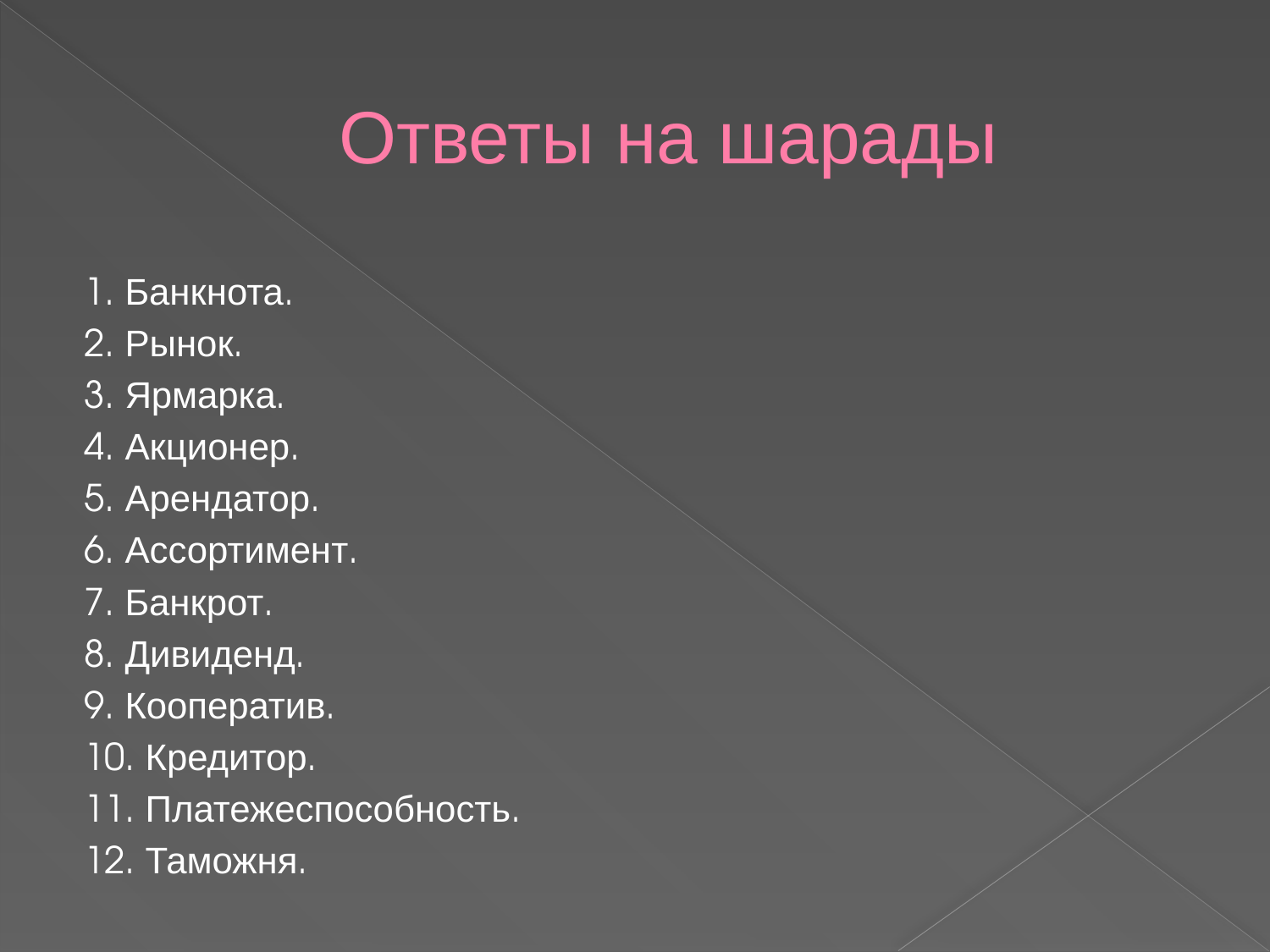

# Ответы на шарады
1. Банкнота.
2. Рынок.
3. Ярмарка.
4. Ак­ционер.
5. Арендатор.
6. Ассорти­мент.
7. Банкрот.
8. Дивиденд.
9. Ко­оператив.
10. Кредитор.
11. Платежеспособность.
12. Таможня.